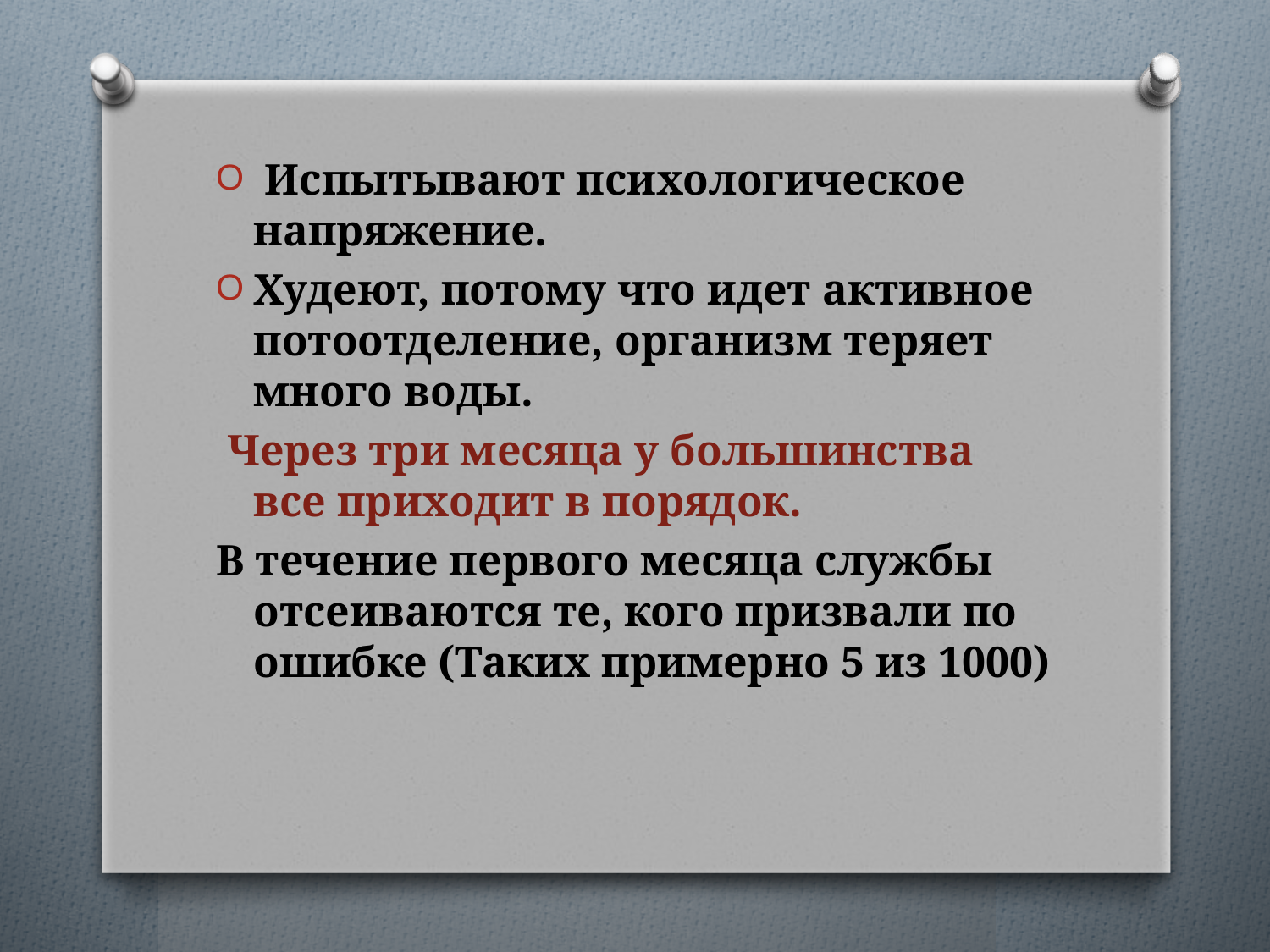

Испытывают психологическое напряжение.
Худеют, потому что идет активное потоотделение, организм теряет много воды.
 Через три месяца у большинства все приходит в порядок.
В течение первого месяца службы отсеиваются те, кого призвали по ошибке (Таких примерно 5 из 1000)